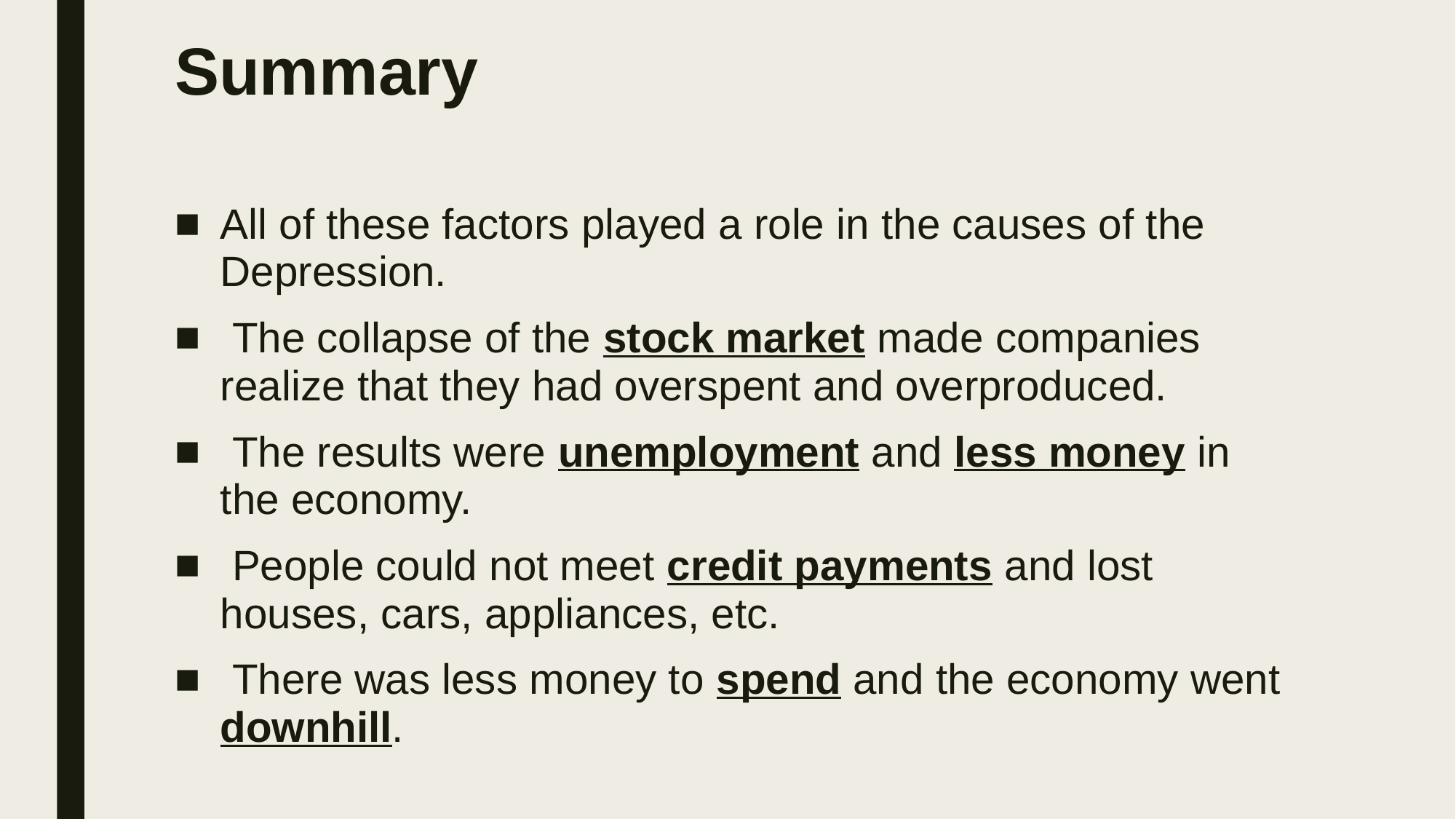

# Summary
All of these factors played a role in the causes of the Depression.
 The collapse of the stock market made companies realize that they had overspent and overproduced.
 The results were unemployment and less money in the economy.
 People could not meet credit payments and lost houses, cars, appliances, etc.
 There was less money to spend and the economy went downhill.